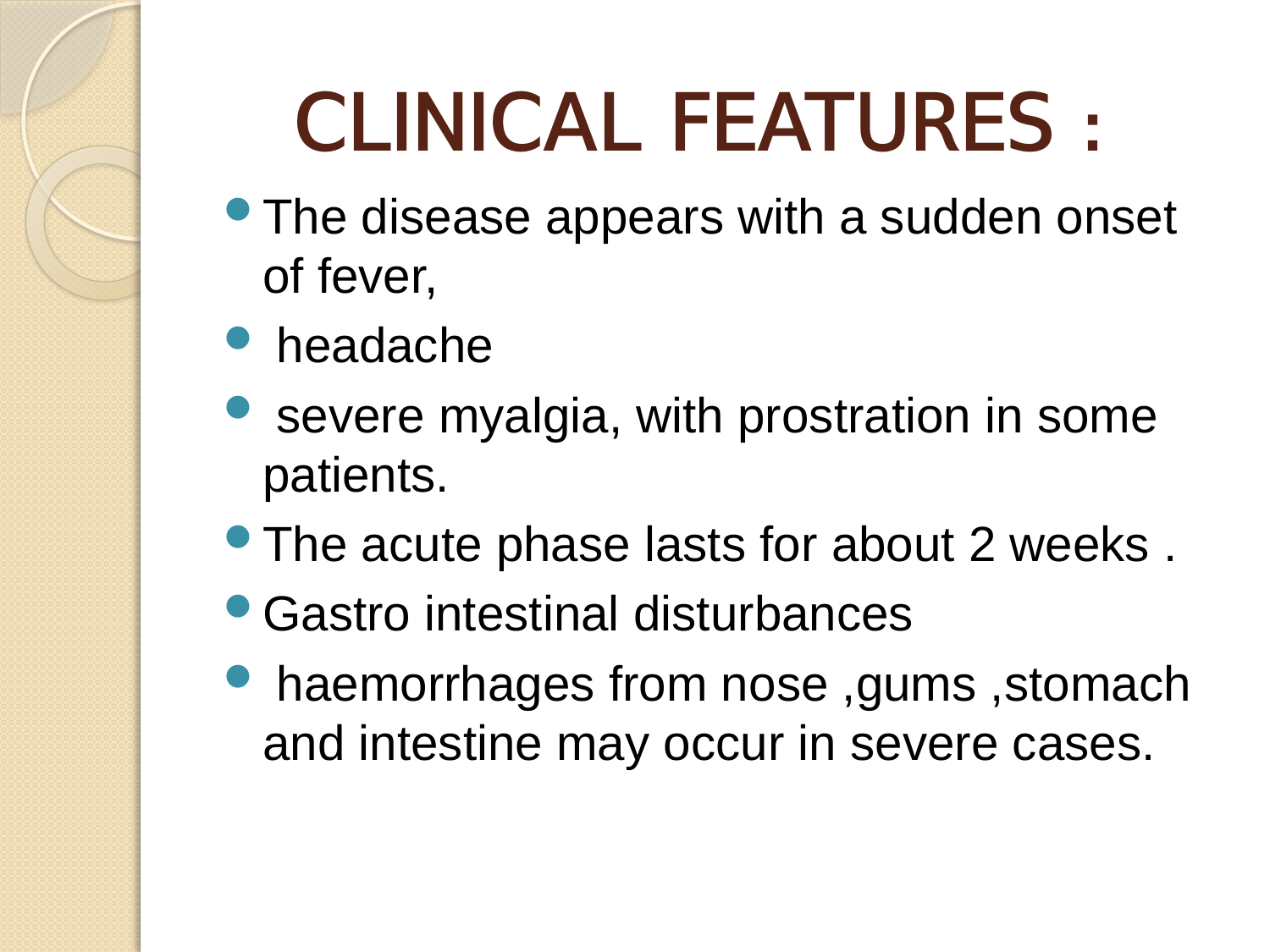

# CLINICAL FEATURES :
The disease appears with a sudden onset of fever,
 headache
 severe myalgia, with prostration in some patients.
The acute phase lasts for about 2 weeks .
Gastro intestinal disturbances
 haemorrhages from nose ,gums ,stomach and intestine may occur in severe cases.